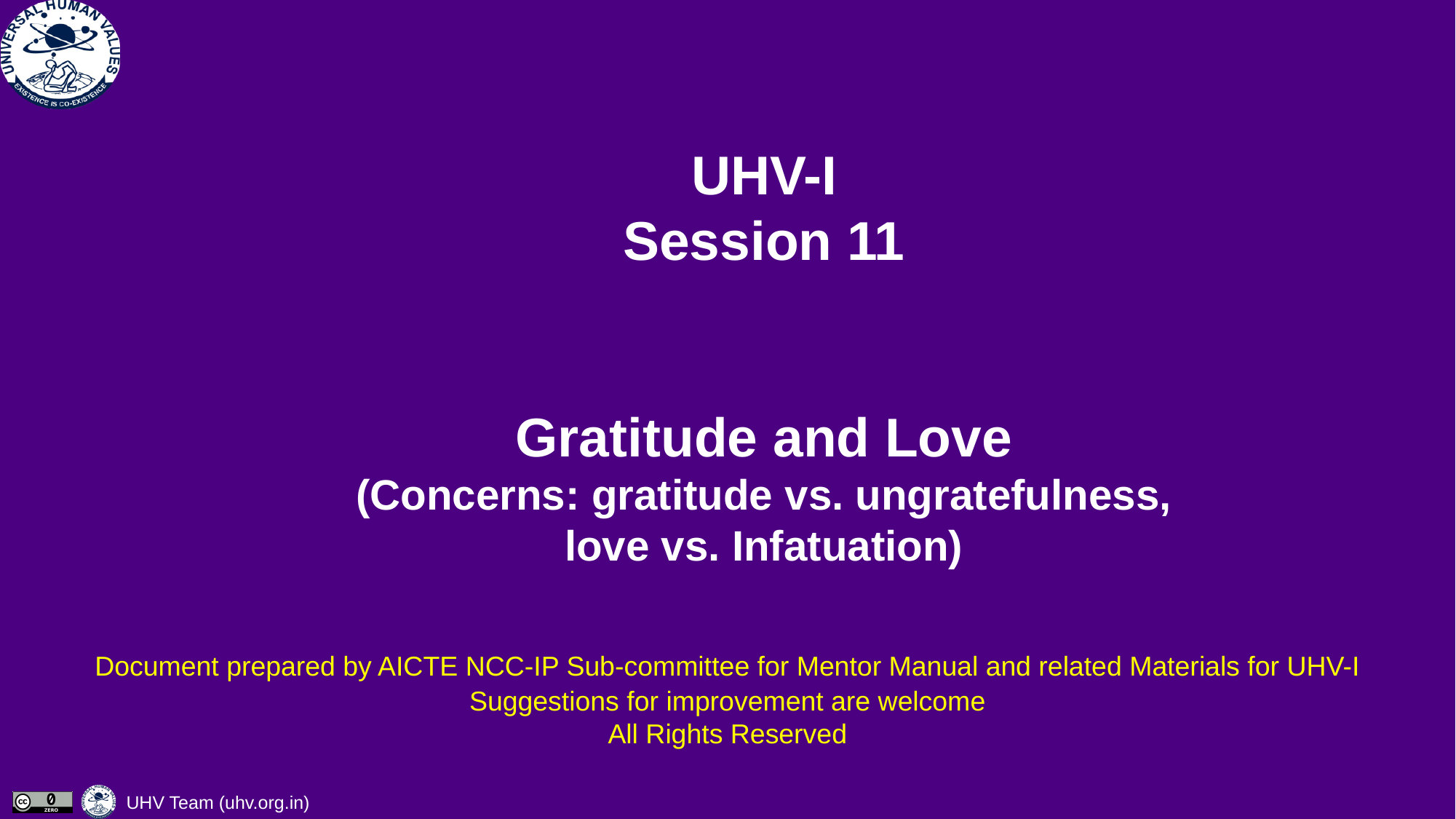

# UHV-I Session 11 Gratitude and Love (Concerns: gratitude vs. ungratefulness, love vs. Infatuation)
Document prepared by AICTE NCC-IP Sub-committee for Mentor Manual and related Materials for UHV-I
Suggestions for improvement are welcome
All Rights Reserved